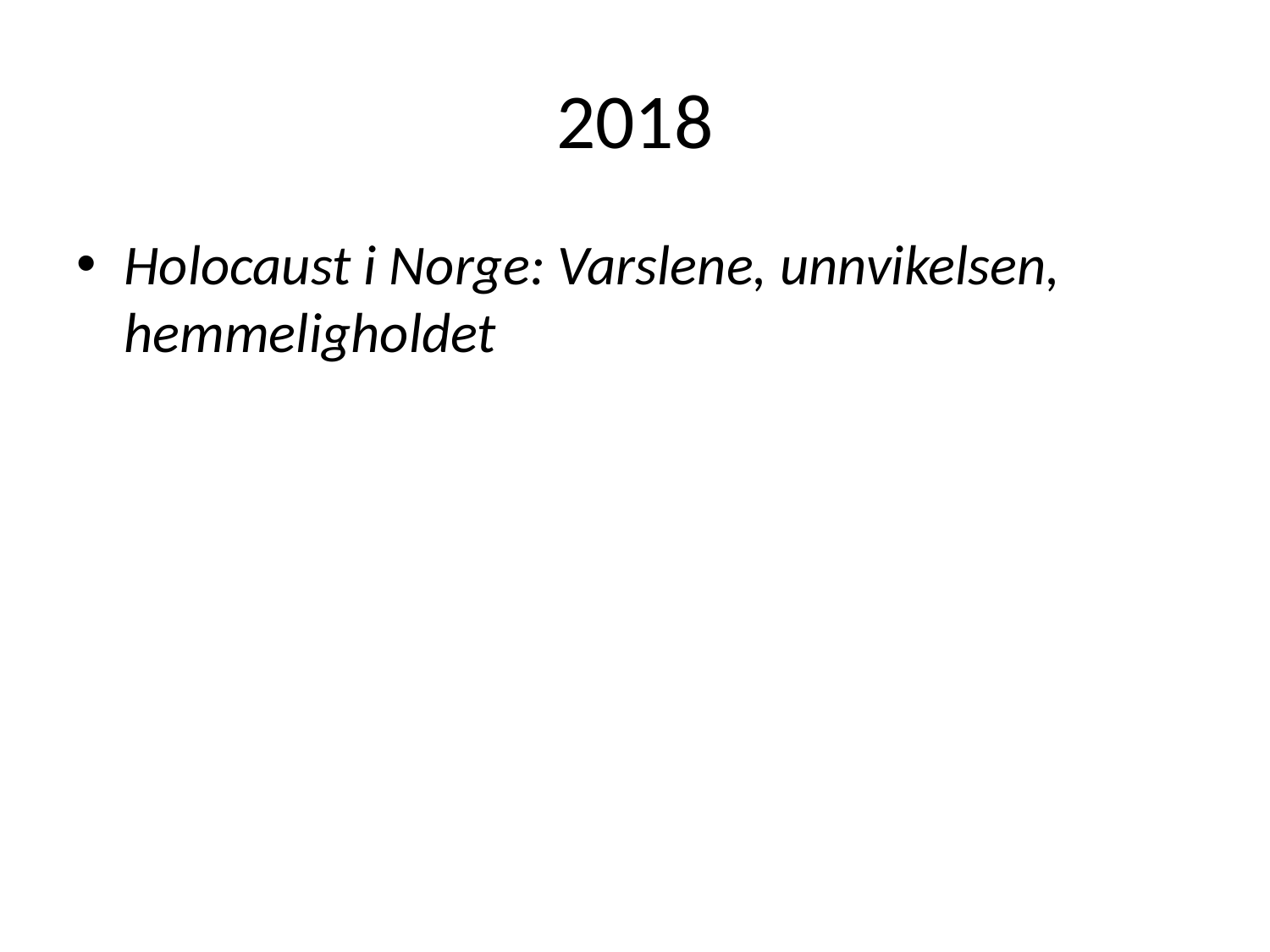

# 2018
Holocaust i Norge: Varslene, unnvikelsen, hemmeligholdet